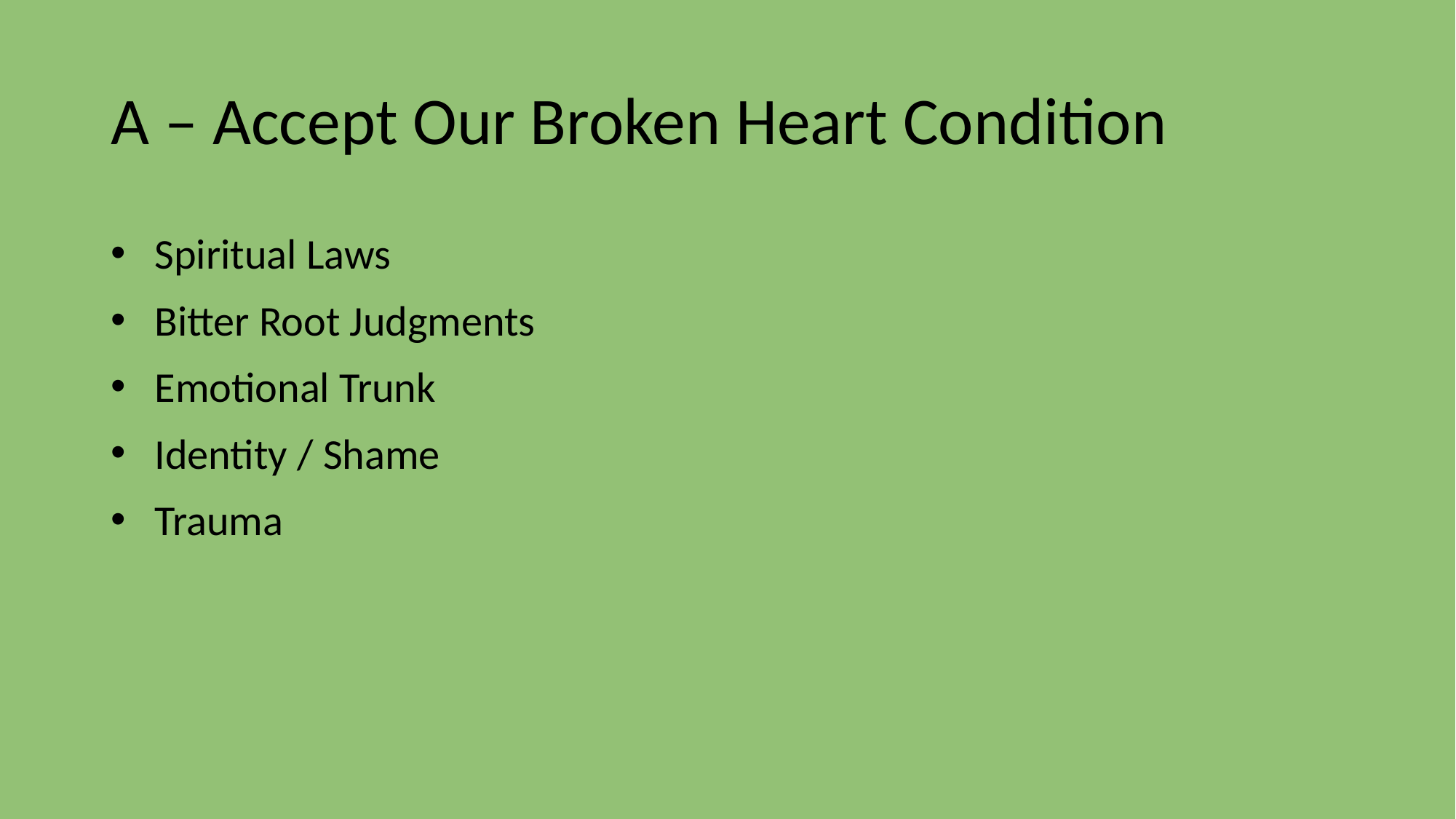

# A – Accept Our Broken Heart Condition
   Spiritual Laws
   Bitter Root Judgments
   Emotional Trunk
   Identity / Shame
   Trauma